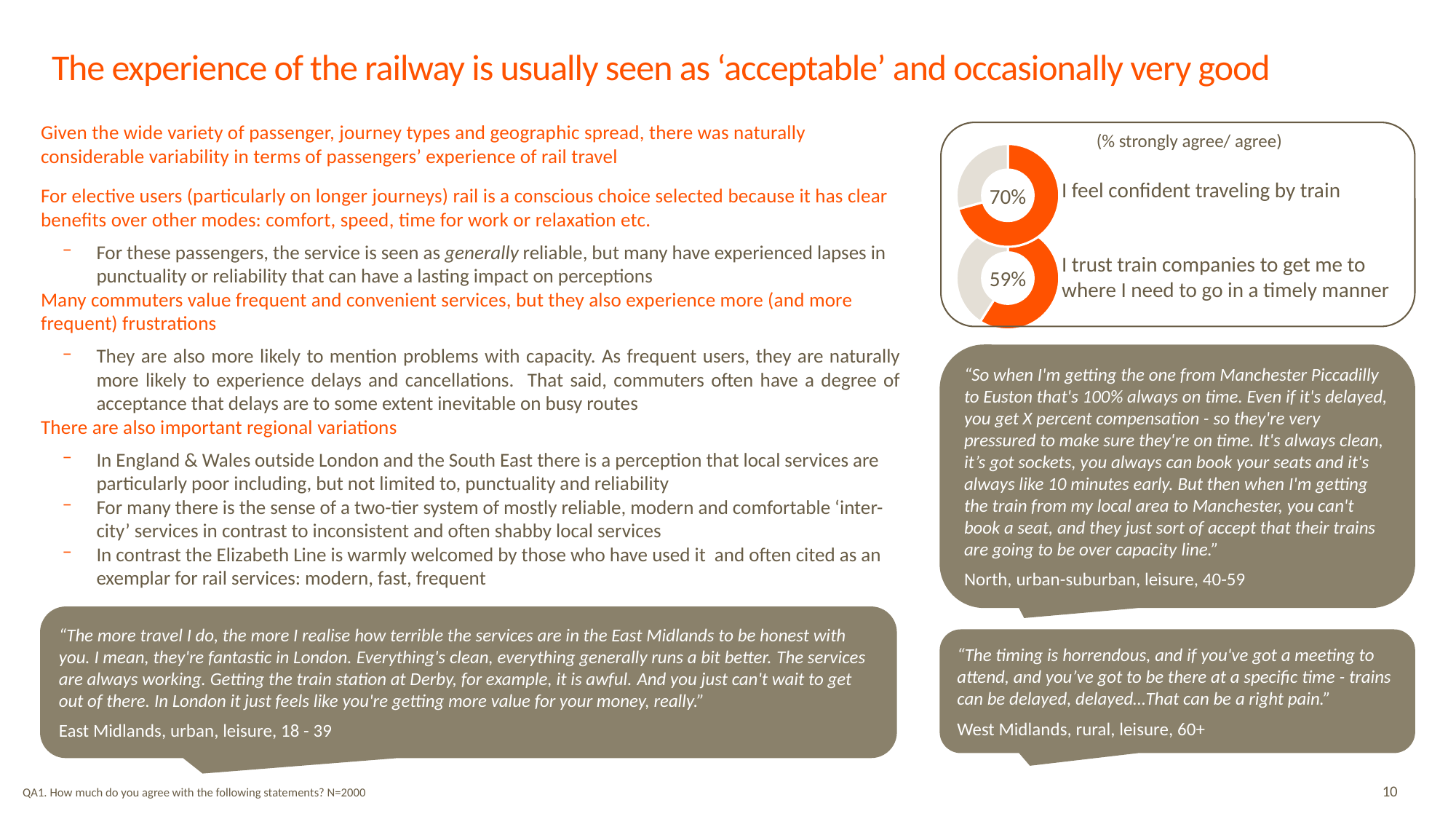

# The experience of the railway is usually seen as ‘acceptable’ and occasionally very good
Given the wide variety of passenger, journey types and geographic spread, there was naturally considerable variability in terms of passengers’ experience of rail travel

(% strongly agree/ agree)

### Chart

| Category | Sales |
|---|---|
| 1st Qtr | 0.7 |
| 2nd Qtr | 0.29 |
I feel confident traveling by train
For elective users (particularly on longer journeys) rail is a conscious choice selected because it has clear benefits over other modes: comfort, speed, time for work or relaxation etc.
For these passengers, the service is seen as generally reliable, but many have experienced lapses in punctuality or reliability that can have a lasting impact on perceptions
Many commuters value frequent and convenient services, but they also experience more (and more frequent) frustrations
They are also more likely to mention problems with capacity. As frequent users, they are naturally more likely to experience delays and cancellations.  That said, commuters often have a degree of acceptance that delays are to some extent inevitable on busy routes
There are also important regional variations
In England & Wales outside London and the South East there is a perception that local services are particularly poor including, but not limited to, punctuality and reliability
For many there is the sense of a two-tier system of mostly reliable, modern and comfortable ‘inter-city’ services in contrast to inconsistent and often shabby local services
In contrast the Elizabeth Line is warmly welcomed by those who have used it  and often cited as an exemplar for rail services: modern, fast, frequent

70%

### Chart

| Category | Sales |
|---|---|
| 1st Qtr | 0.59 |
| 2nd Qtr | 0.41 |
I trust train companies to get me to where I need to go in a timely manner
59%
“So when I'm getting the one from Manchester Piccadilly to Euston that's 100% always on time. Even if it's delayed, you get X percent compensation - so they're very pressured to make sure they're on time. It's always clean, it’s got sockets, you always can book your seats and it's always like 10 minutes early. But then when I'm getting the train from my local area to Manchester, you can't book a seat, and they just sort of accept that their trains are going to be over capacity line.”
North, urban-suburban, leisure, 40-59

“The more travel I do, the more I realise how terrible the services are in the East Midlands to be honest with you. I mean, they're fantastic in London. Everything's clean, everything generally runs a bit better. The services are always working. Getting the train station at Derby, for example, it is awful. And you just can't wait to get out of there. In London it just feels like you're getting more value for your money, really.”
East Midlands, urban, leisure, 18 - 39
“The timing is horrendous, and if you've got a meeting to attend, and you’ve got to be there at a specific time - trains can be delayed, delayed…That can be a right pain.”
West Midlands, rural, leisure, 60+

10
QA1. How much do you agree with the following statements? N=2000